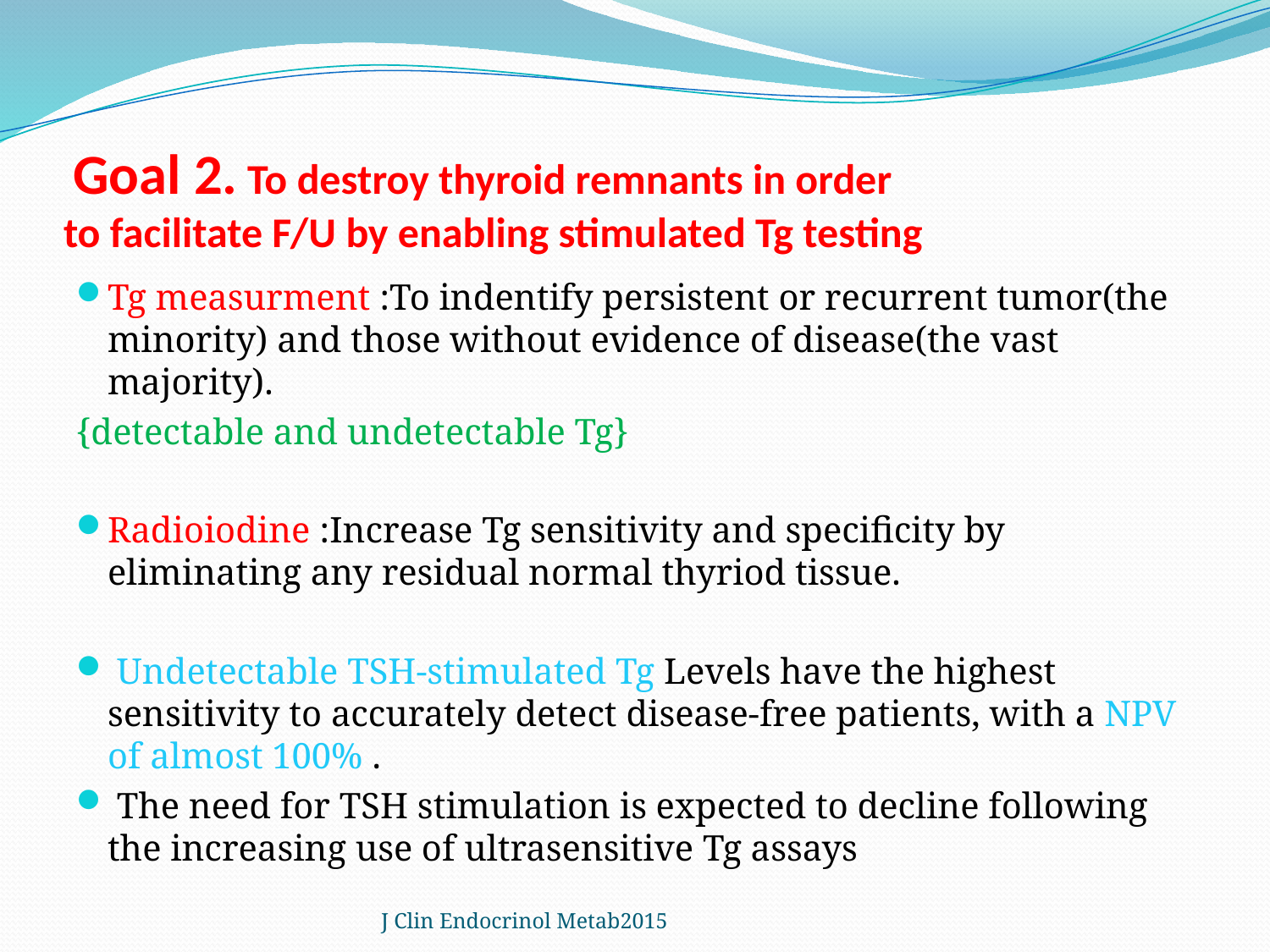

# Goal 2. To destroy thyroid remnants in order to facilitate F/U by enabling stimulated Tg testing
Tg measurment :To indentify persistent or recurrent tumor(the minority) and those without evidence of disease(the vast majority).
{detectable and undetectable Tg}

Radioiodine :Increase Tg sensitivity and specificity by eliminating any residual normal thyriod tissue.

 Undetectable TSH-stimulated Tg Levels have the highest sensitivity to accurately detect disease-free patients, with a NPV of almost 100% .
 The need for TSH stimulation is expected to decline following the increasing use of ultrasensitive Tg assays
J Clin Endocrinol Metab2015